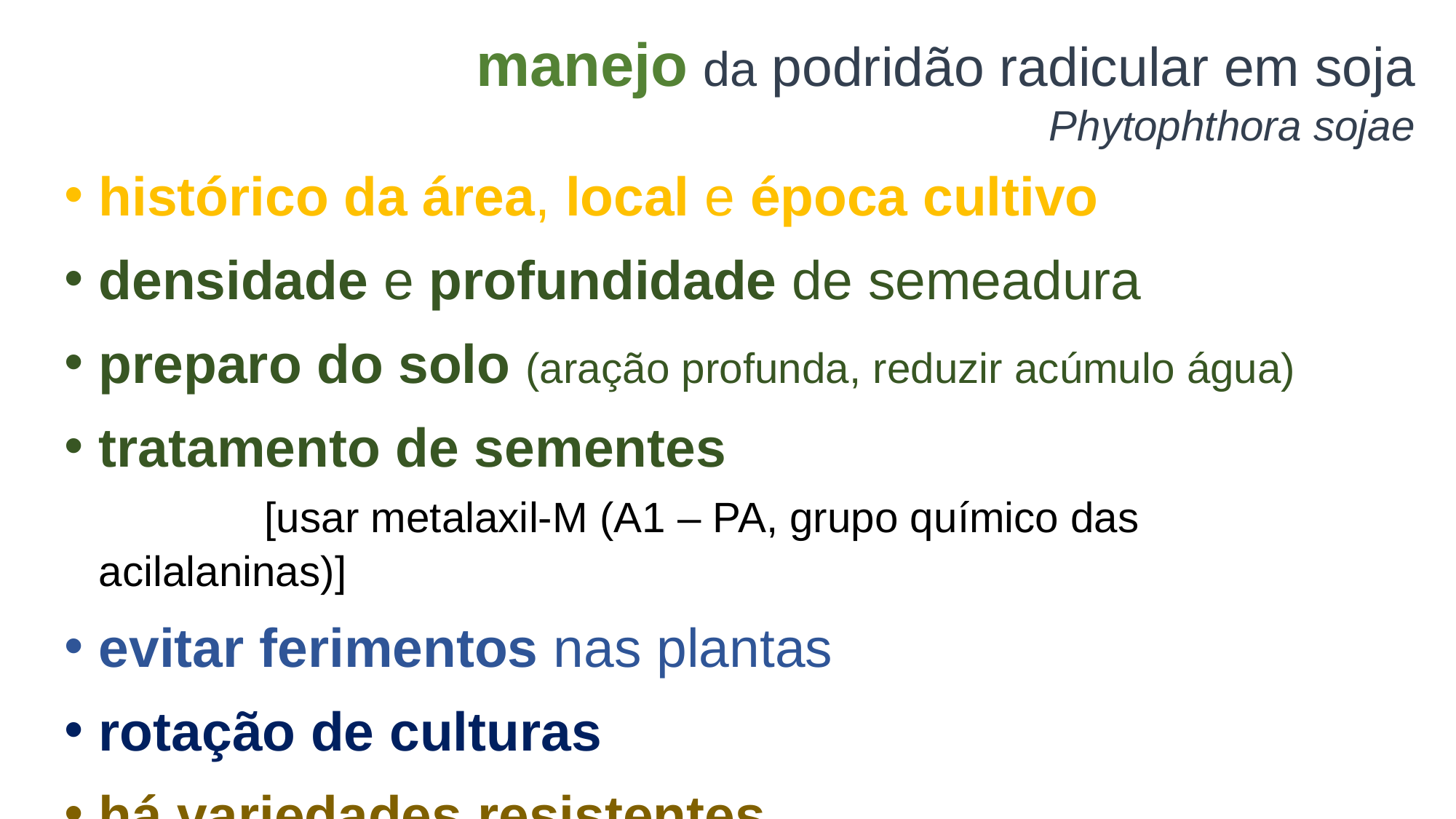

manejo da podridão radicular em soja
                                                           Phytophthora sojae
histórico da área, local e época cultivo
densidade e profundidade de semeadura
preparo do solo (aração profunda, reduzir acúmulo água)
tratamento de sementes                                                     [usar metalaxil-M (A1 – PA, grupo químico das acilalaninas)]
evitar ferimentos nas plantas
rotação de culturas
há variedades resistentes